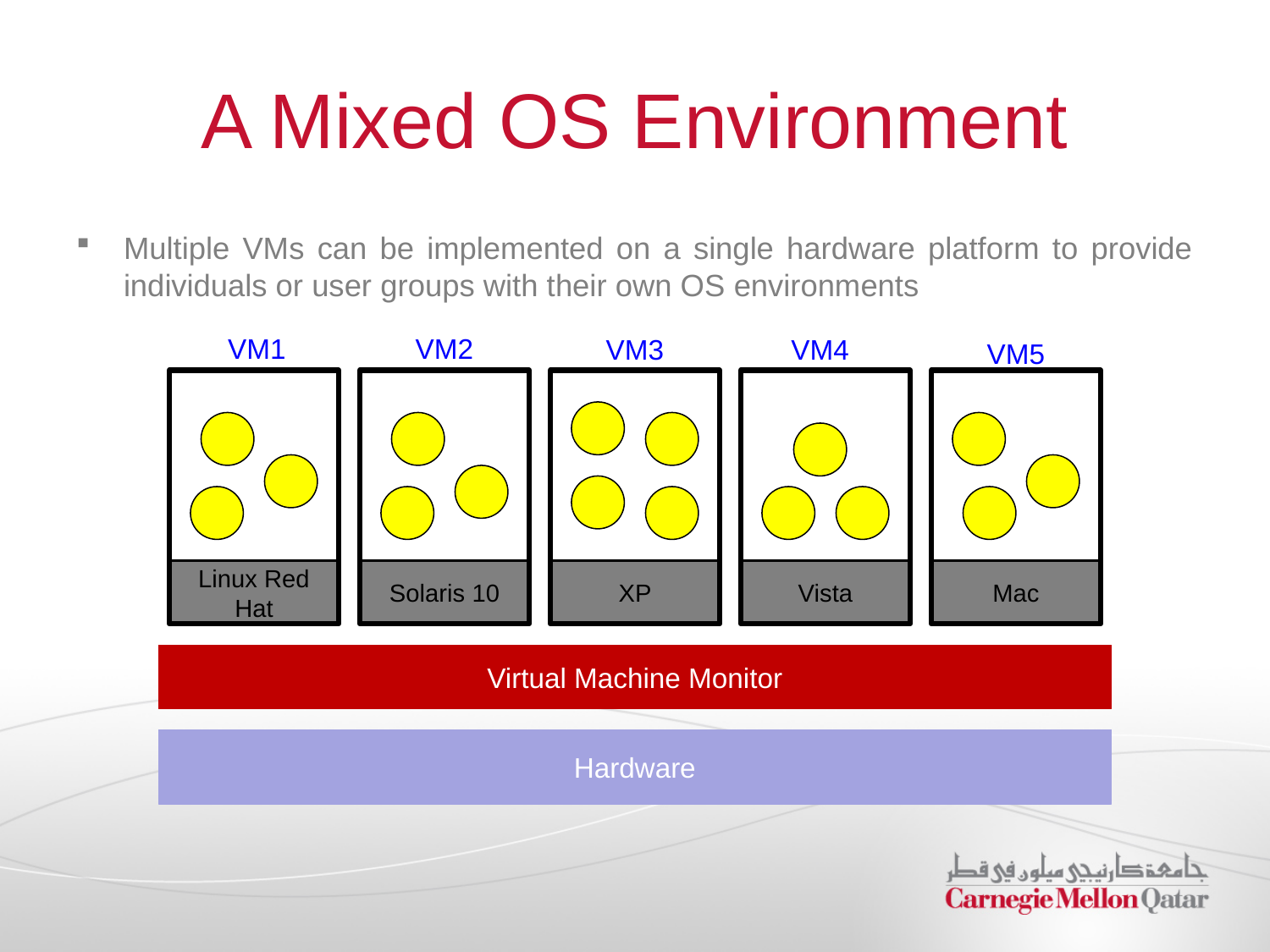

# A Mixed OS Environment
Multiple VMs can be implemented on a single hardware platform to provide individuals or user groups with their own OS environments
VM1
VM2
VM3
VM4
VM5

Linux Red Hat
Solaris 10
XP
Vista
Mac
Virtual Machine Monitor
Hardware